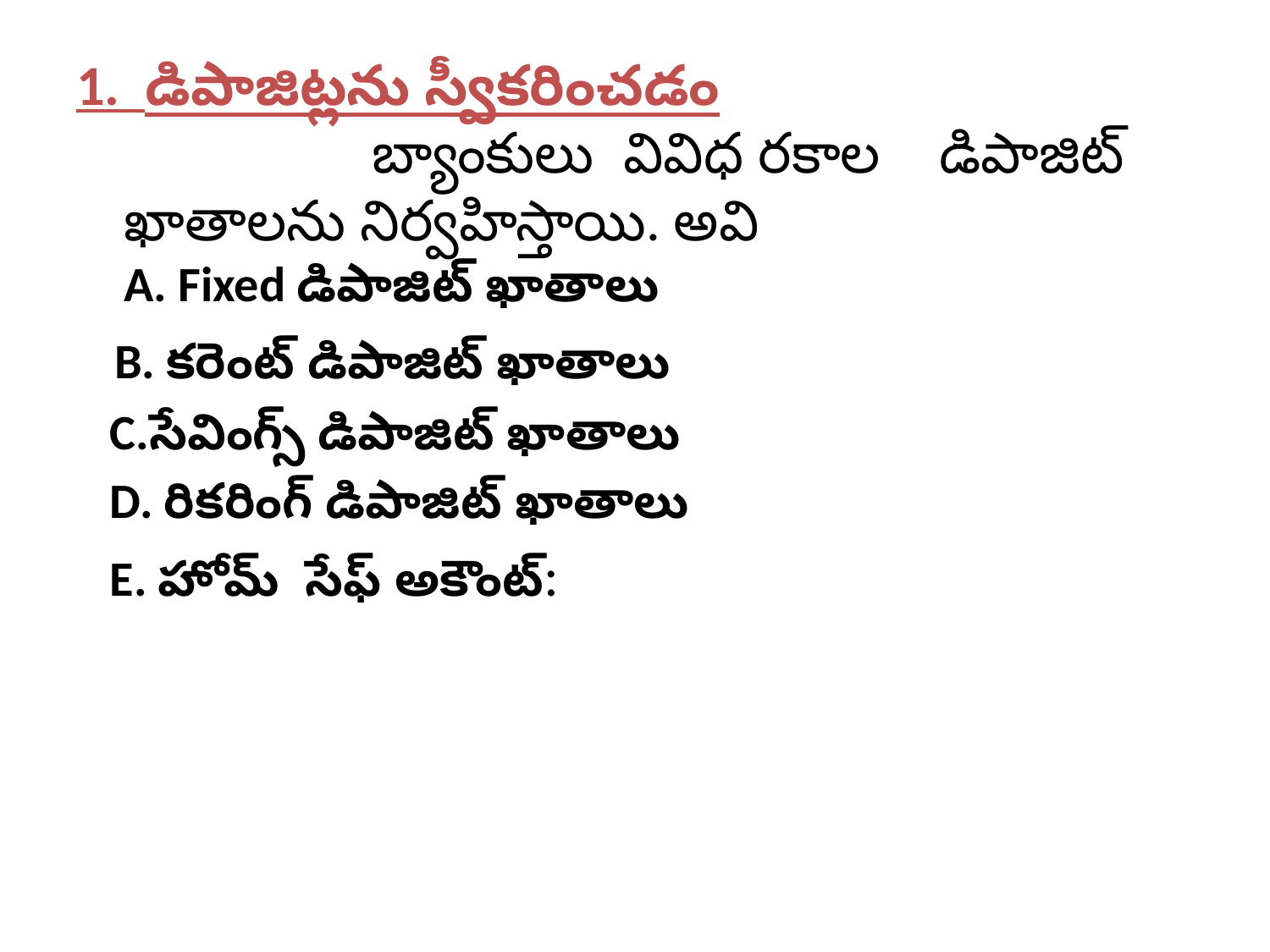

1.  డిపాజిట్లను స్వీకరించడం
                 బ్యాంకులు  వివిధ రకాల    డిపాజిట్ ఖాతాలను నిర్వహిస్తాయి. అవి
A. Fixed డిపాజిట్ ఖాతాలు
   B. కరెంట్ డిపాజిట్ ఖాతాలు
   C.సేవింగ్స్ డిపాజిట్ ఖాతాలు
   D. రికరింగ్ డిపాజిట్ ఖాతాలు
   E. హోమ్  సేఫ్ అకౌంట్: